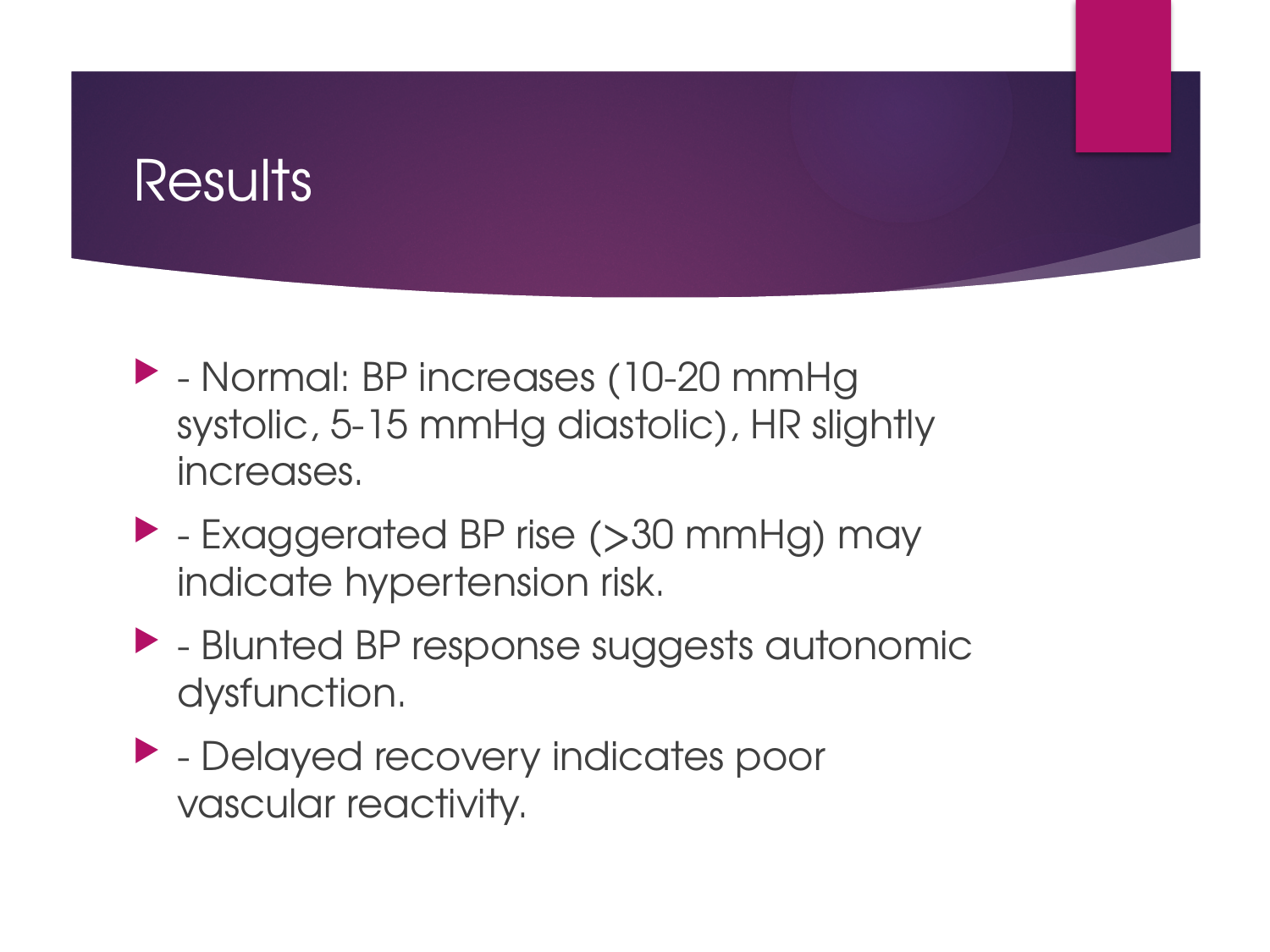

# Results
- Normal: BP increases (10-20 mmHg systolic, 5-15 mmHg diastolic), HR slightly increases.
- Exaggerated BP rise (>30 mmHg) may indicate hypertension risk.
- Blunted BP response suggests autonomic dysfunction.
- Delayed recovery indicates poor vascular reactivity.